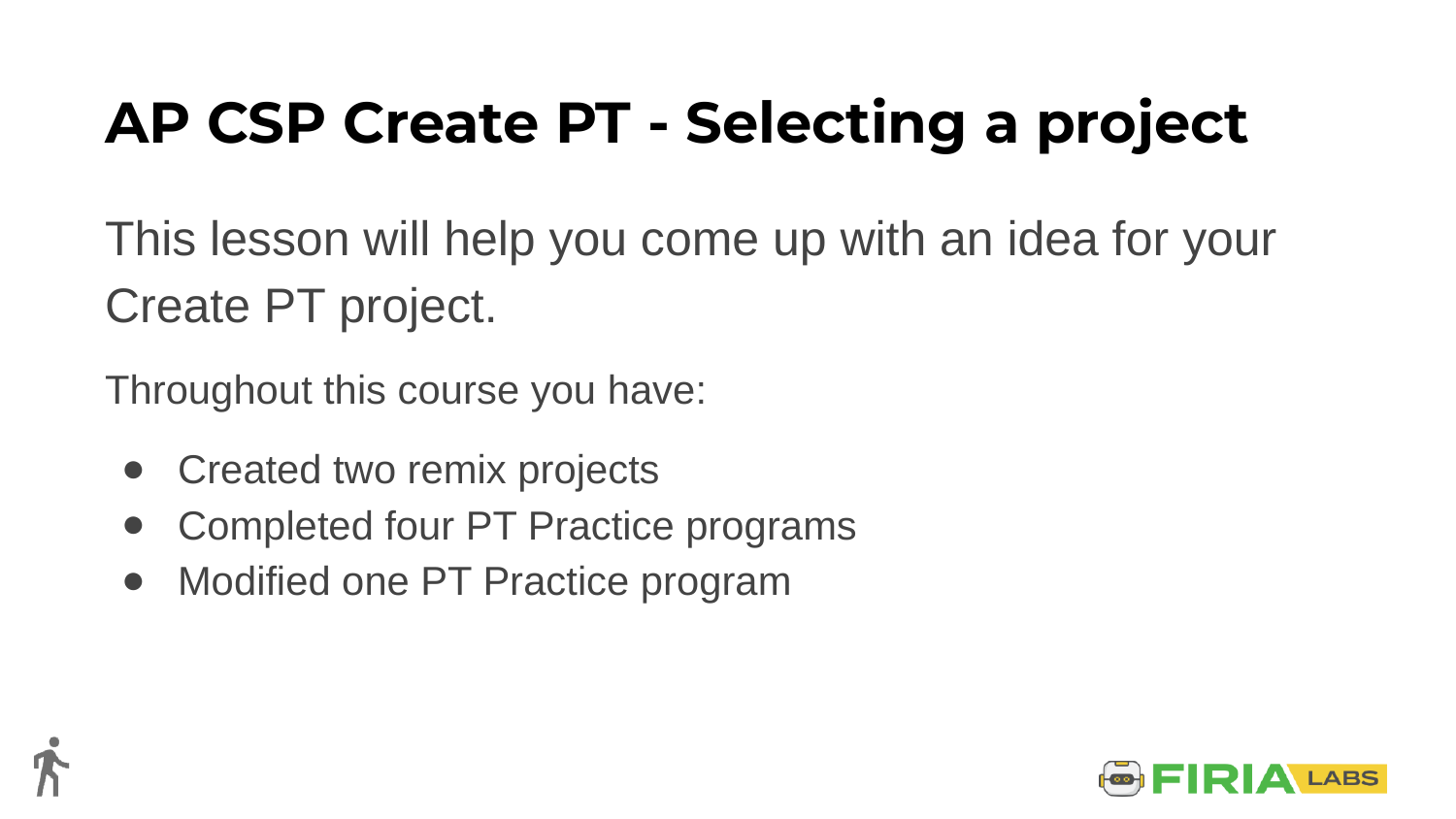

# AP CSP Create PT - Selecting a project

This lesson will help you come up with an idea for your Create PT project.
Throughout this course you have:
Created two remix projects
Completed four PT Practice programs
Modified one PT Practice program